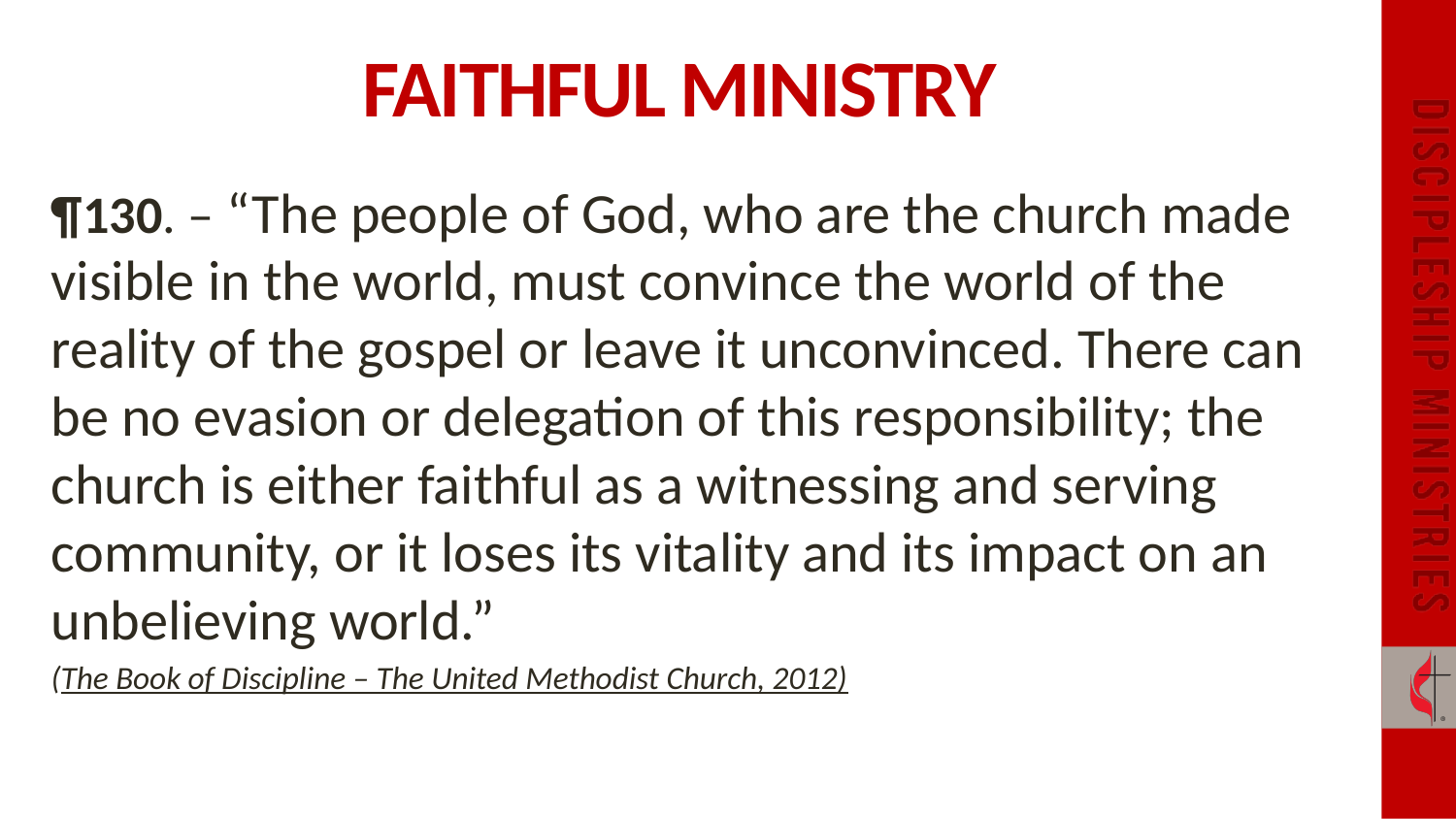

# FAITHFUL MINISTRY
¶130. – “The people of God, who are the church made visible in the world, must convince the world of the reality of the gospel or leave it unconvinced. There can be no evasion or delegation of this responsibility; the church is either faithful as a witnessing and serving community, or it loses its vitality and its impact on an unbelieving world.”
(The Book of Discipline – The United Methodist Church, 2012)